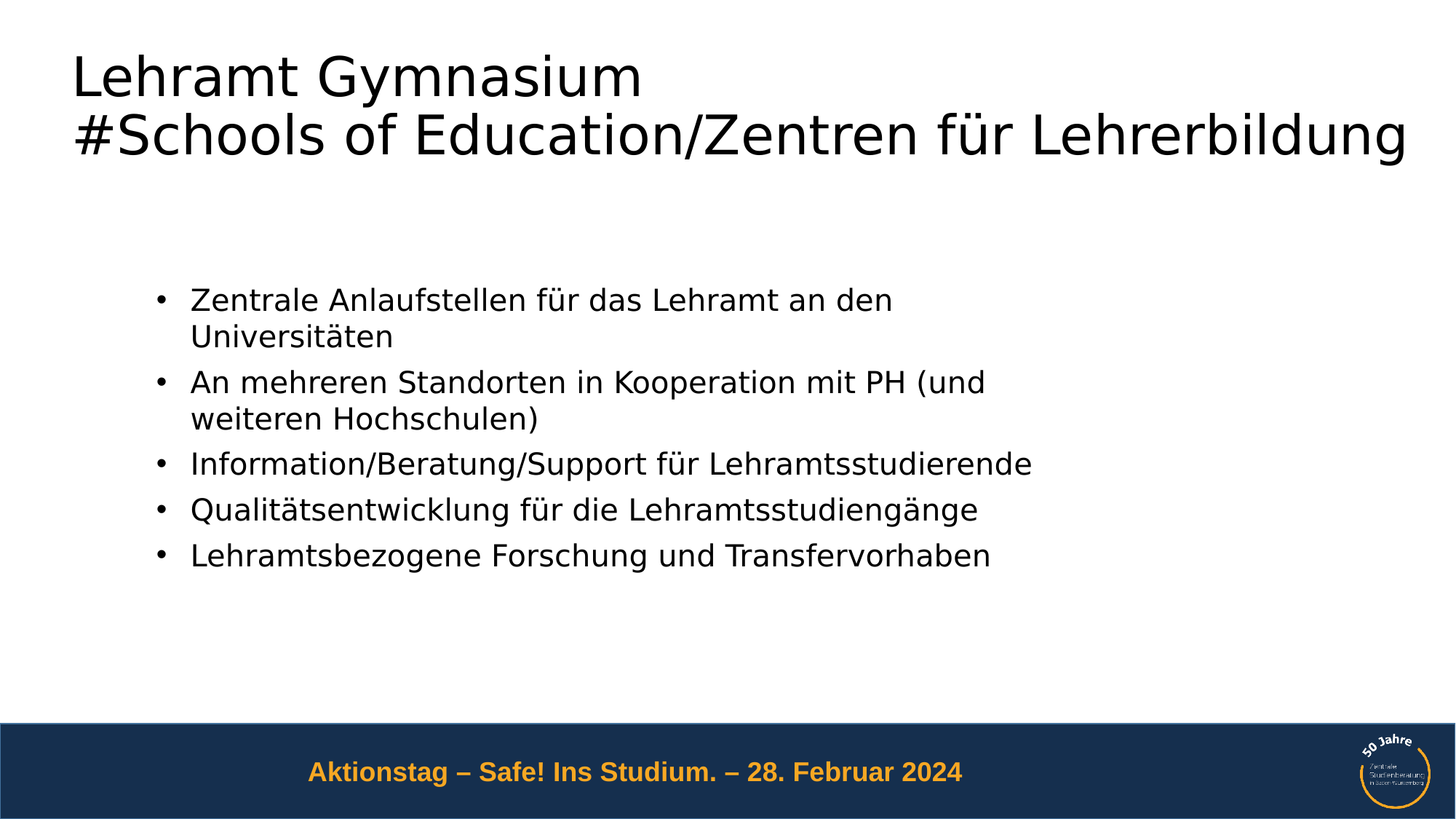

# Lehramt Gymnasium #Schools of Education/Zentren für Lehrerbildung
Zentrale Anlaufstellen für das Lehramt an den Universitäten
An mehreren Standorten in Kooperation mit PH (und weiteren Hochschulen)
Information/Beratung/Support für Lehramtsstudierende
Qualitätsentwicklung für die Lehramtsstudiengänge
Lehramtsbezogene Forschung und Transfervorhaben